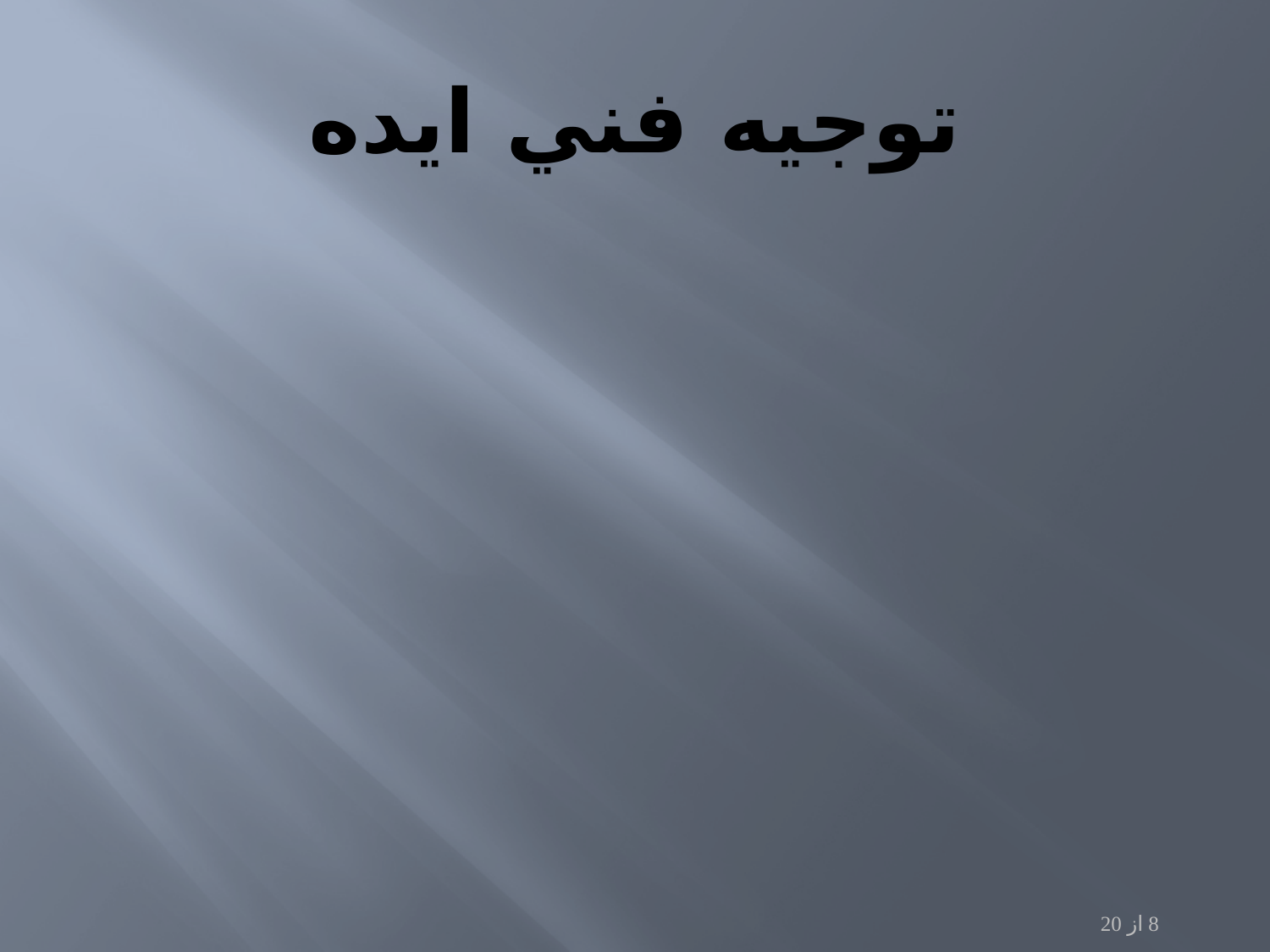

# توجيه فني ایده

8 از 20